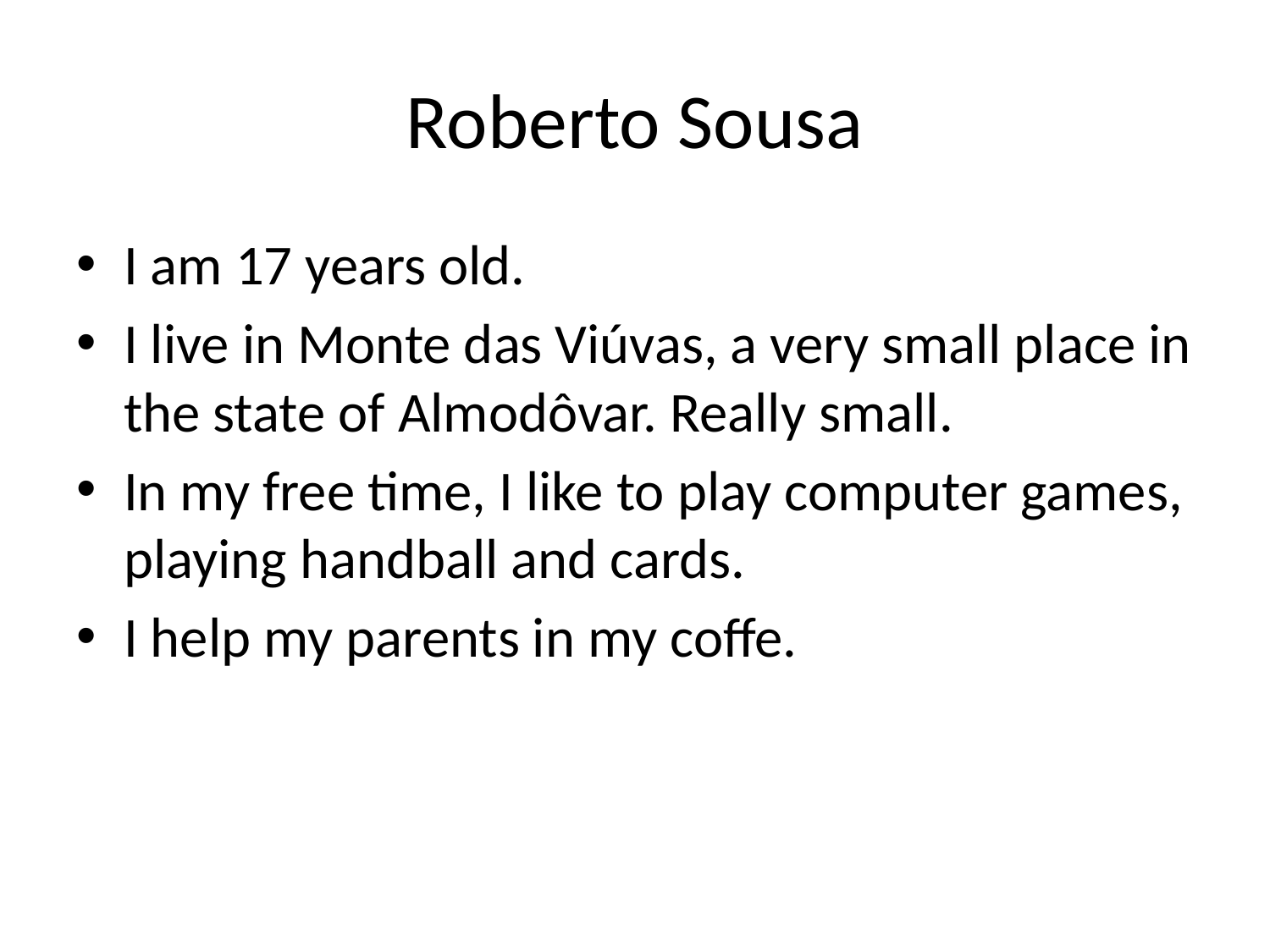

# Roberto Sousa
I am 17 years old.
I live in Monte das Viúvas, a very small place in the state of Almodôvar. Really small.
In my free time, I like to play computer games, playing handball and cards.
I help my parents in my coffe.